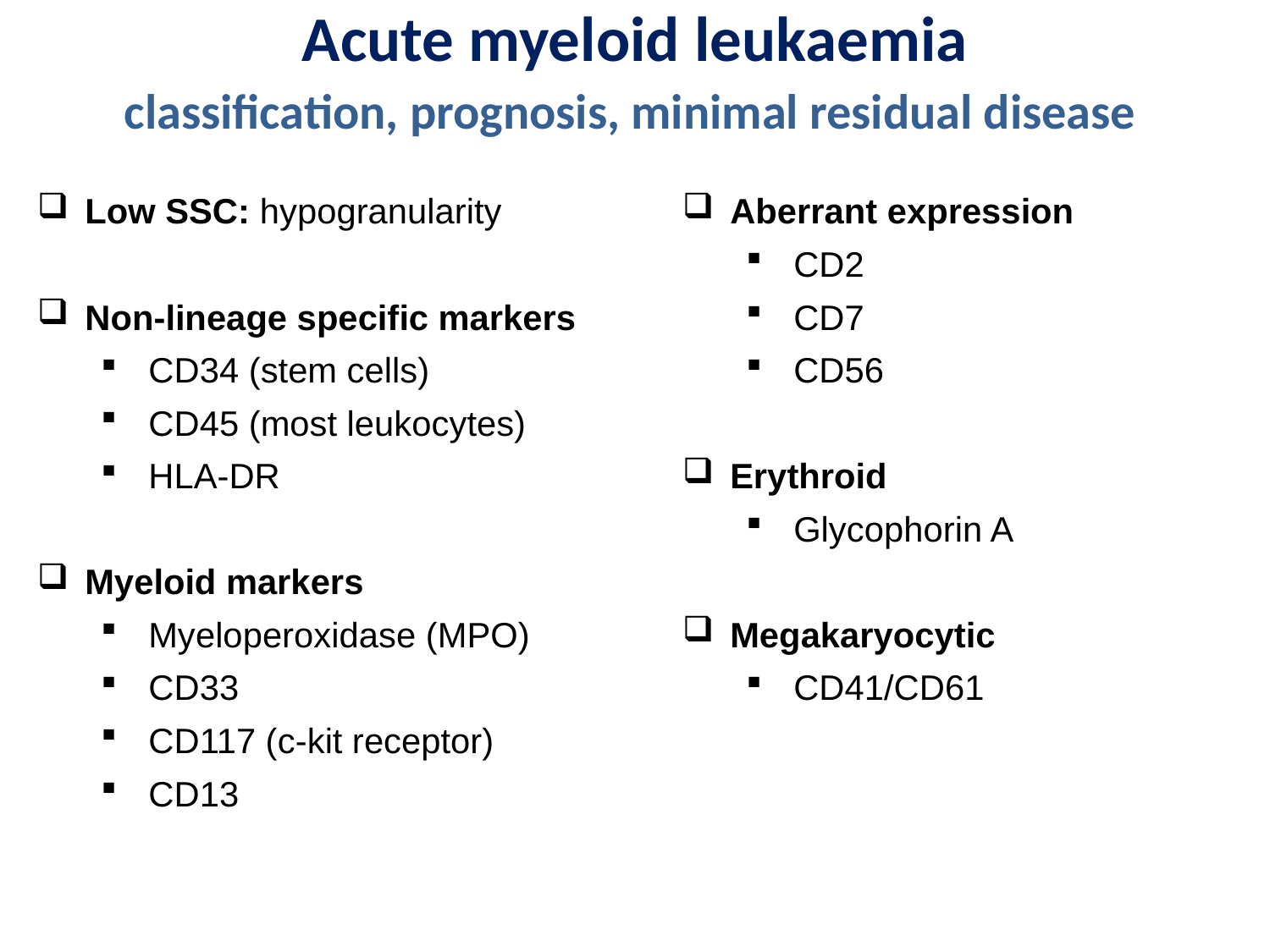

# Acute myeloid leukaemia
classification, prognosis, minimal residual disease
Low SSC: hypogranularity

Non-lineage specific markers
CD34 (stem cells)
CD45 (most leukocytes)
HLA-DR

Myeloid markers
Myeloperoxidase (MPO)
CD33
CD117 (c-kit receptor)
CD13
Aberrant expression
CD2
CD7
CD56

Erythroid
Glycophorin A

Megakaryocytic
CD41/CD61